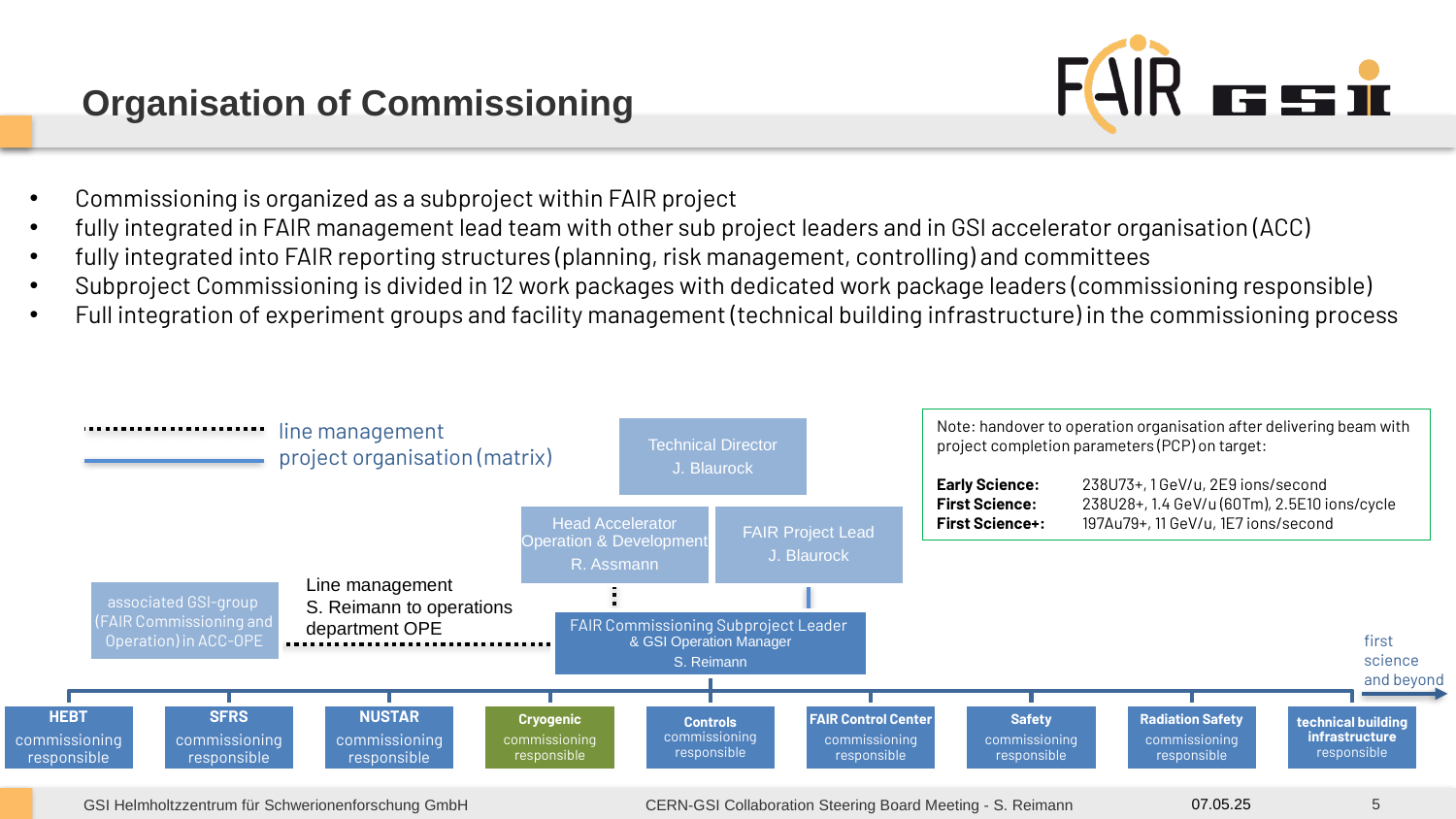

# Organisation of Commissioning
Commissioning is organized as a subproject within FAIR project
fully integrated in FAIR management lead team with other sub project leaders and in GSI accelerator organisation (ACC)
fully integrated into FAIR reporting structures (planning, risk management, controlling) and committees
Subproject Commissioning is divided in 12 work packages with dedicated work package leaders (commissioning responsible)
Full integration of experiment groups and facility management (technical building infrastructure) in the commissioning process
line management
project organisation (matrix)
Note: handover to operation organisation after delivering beam with project completion parameters (PCP) on target:

Early Science: 	238U73+, 1 GeV/u, 2E9 ions/second
First Science: 	238U28+, 1.4 GeV/u (60Tm), 2.5E10 ions/cycle
First Science+: 	197Au79+, 11 GeV/u, 1E7 ions/second

Technical Director
J. Blaurock

Head Accelerator Operation & Development
R. Assmann

FAIR Project Lead
J. Blaurock
FAIR Commissioning Subproject Leader
& GSI Operation Manager
S. Reimann
HEBT
commissioning responsible
SFRS
commissioning responsible
NUSTAR
commissioning responsible
Cryogenic
commissioning responsible
Controls
commissioning
responsible
FAIR Control Center
commissioning
responsible
Safety
commissioning responsible
Radiation Safety
commissioning responsible
technical building infrastructure
responsible
Line management
S. Reimann to operations department OPE
associated GSI-group
(FAIR Commissioning and Operation) in ACC-OPE

first science
and beyond
5
07.05.25
CERN-GSI Collaboration Steering Board Meeting - S. Reimann